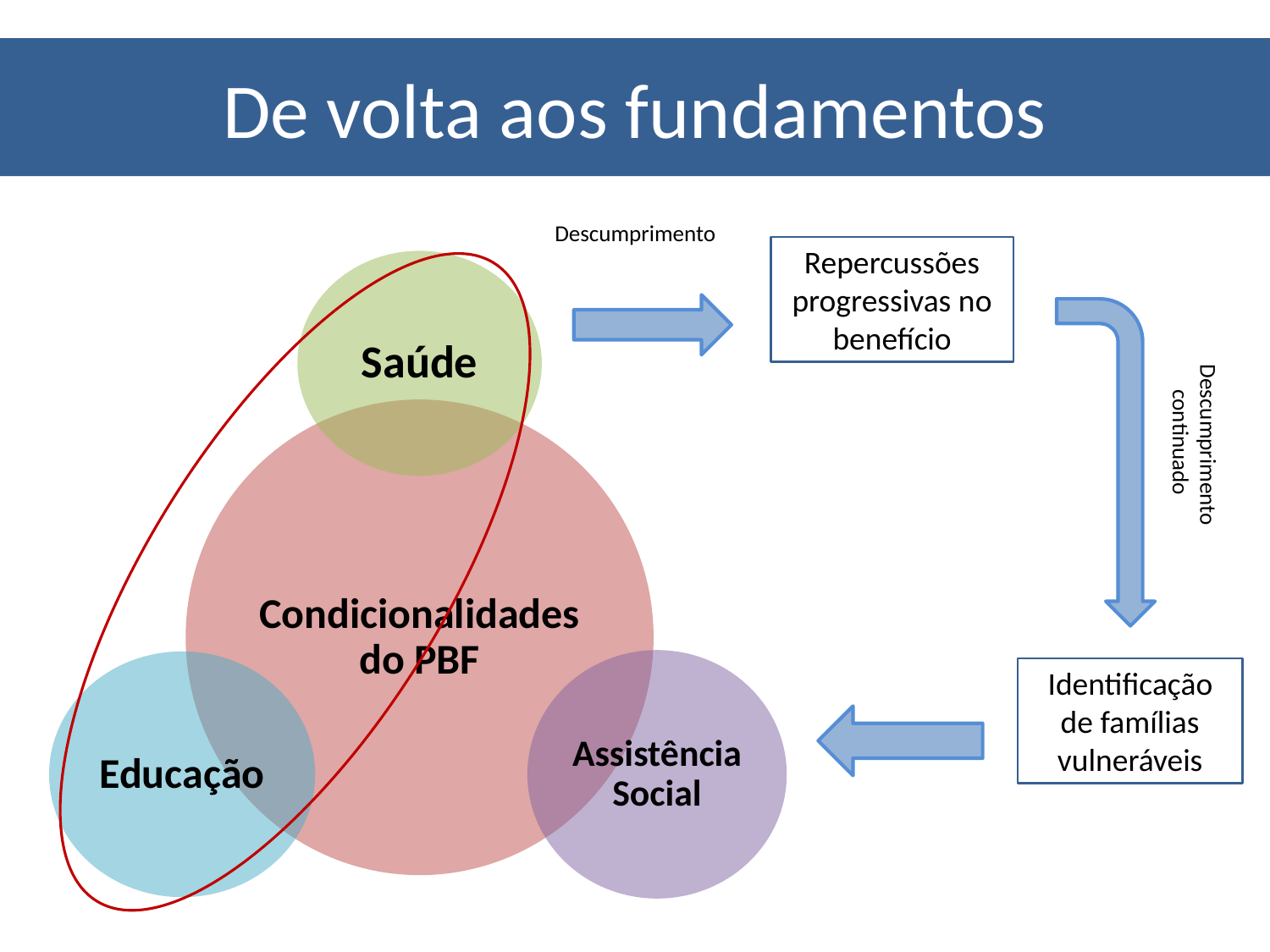

# De volta aos fundamentos
Descumprimento
Condicionalidades do PBF
Saúde
Assistência Social
Educação
Repercussões progressivas no benefício

 Descumprimento continuado

Identificação de famílias vulneráveis